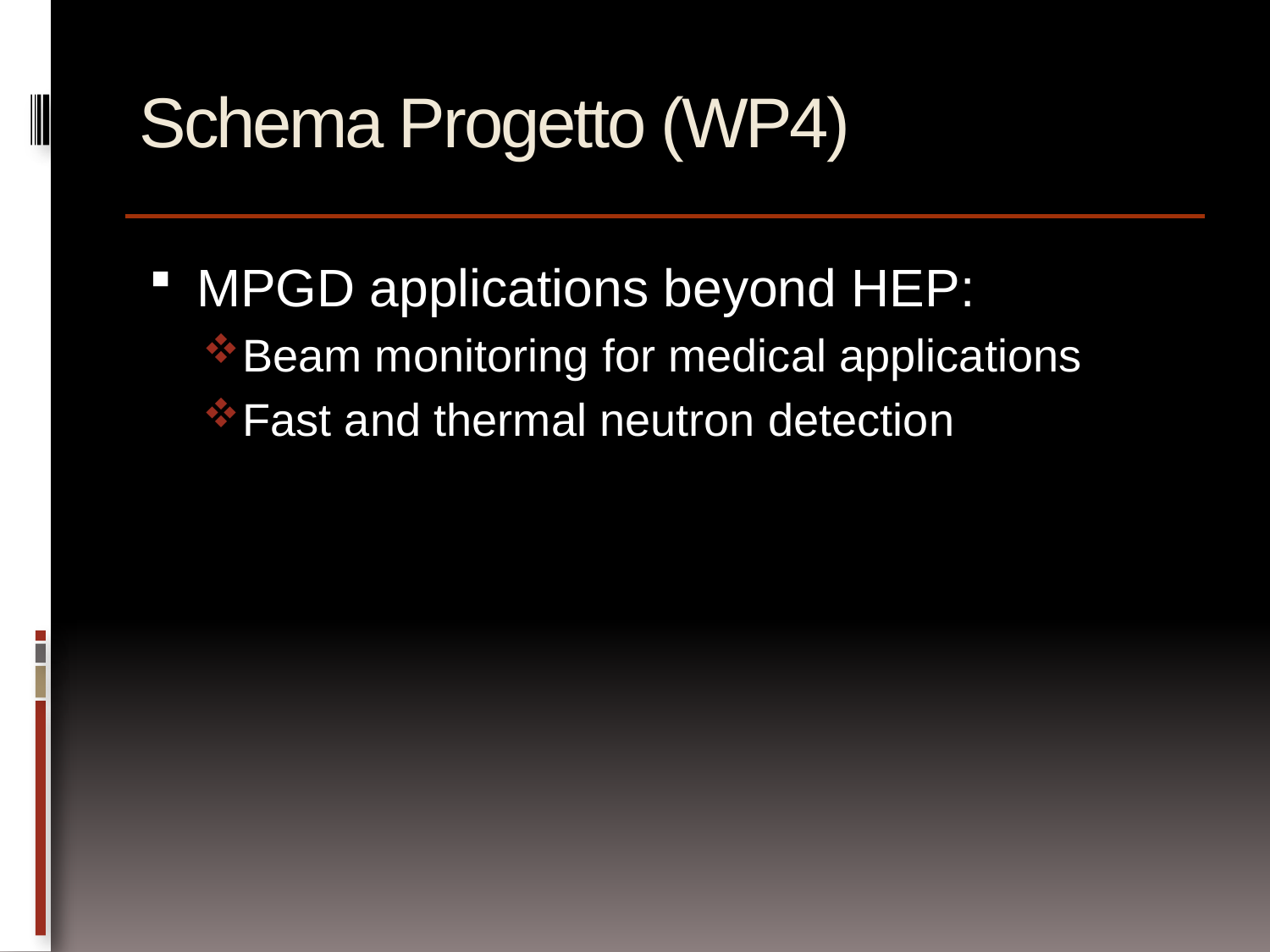

# Schema Progetto (WP4)
MPGD applications beyond HEP:
Beam monitoring for medical applications
Fast and thermal neutron detection